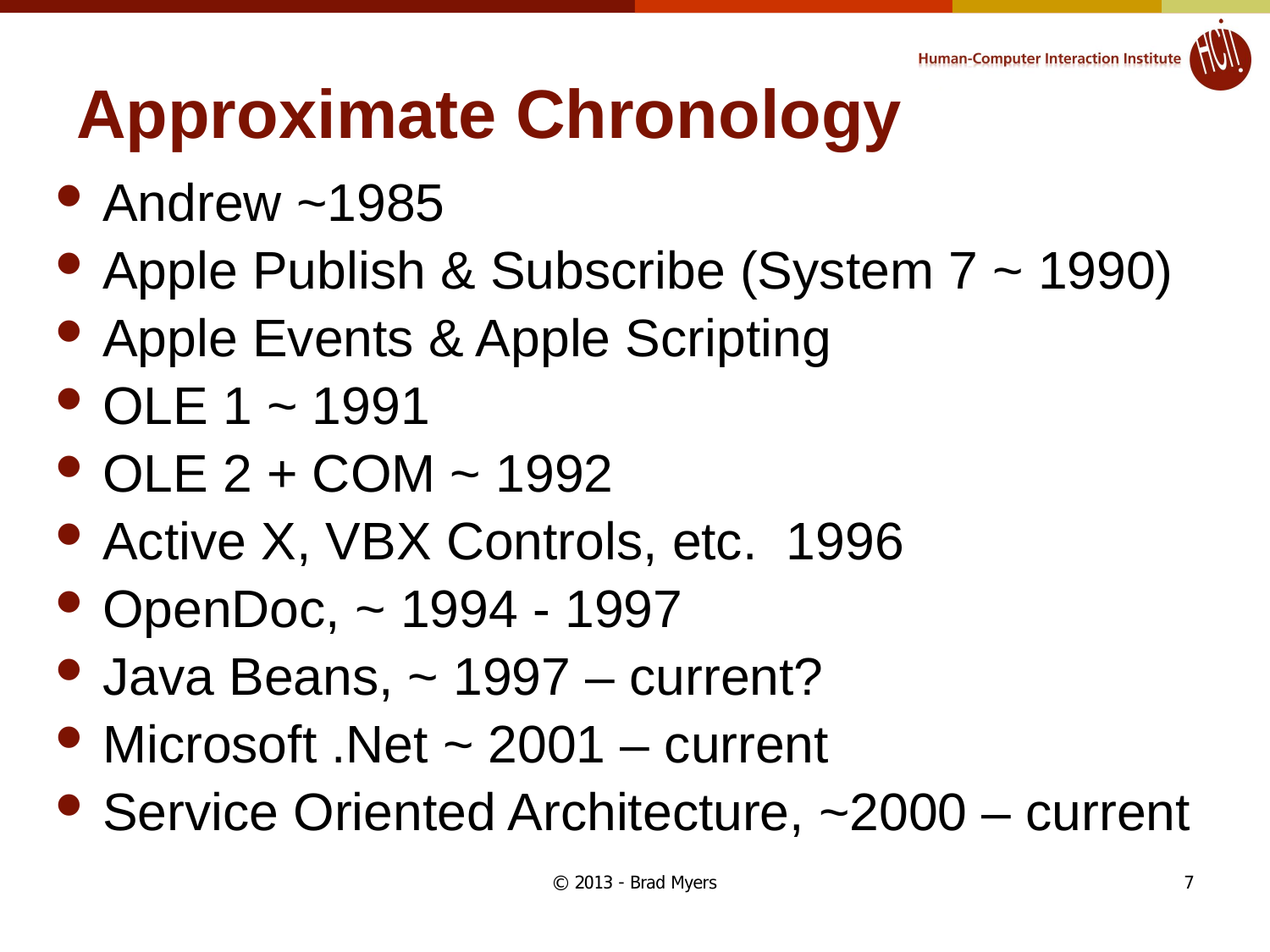

# Approximate Chronology
Andrew ~1985
Apple Publish & Subscribe (System 7 ~ 1990)
Apple Events & Apple Scripting
OLE 1 ~ 1991
OLE 2 + COM ~ 1992
Active X, VBX Controls, etc.  1996
OpenDoc, ~ 1994 - 1997
Java Beans, ~ 1997 – current?
Microsoft .Net ~ 2001 – current
Service Oriented Architecture, ~2000 – current
© 2013 - Brad Myers
7